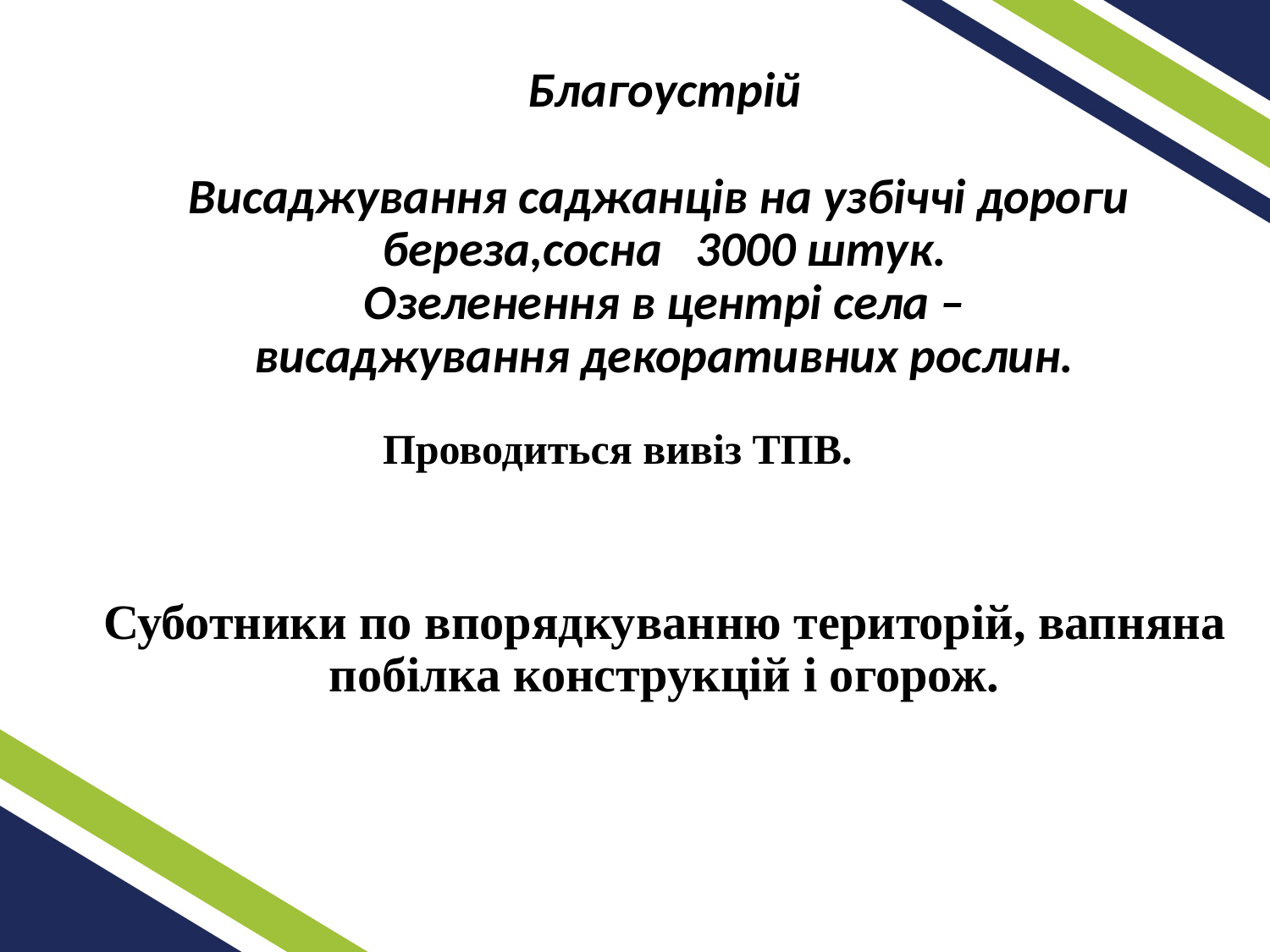

# Благоустрій Висаджування саджанців на узбіччі дороги береза,сосна   3000 штук. Озеленення в центрі села – висаджування декоративних рослин. Суботники по впорядкуванню територій, вапняна побілка конструкцій і огорож.

Проводиться вивіз ТПВ.